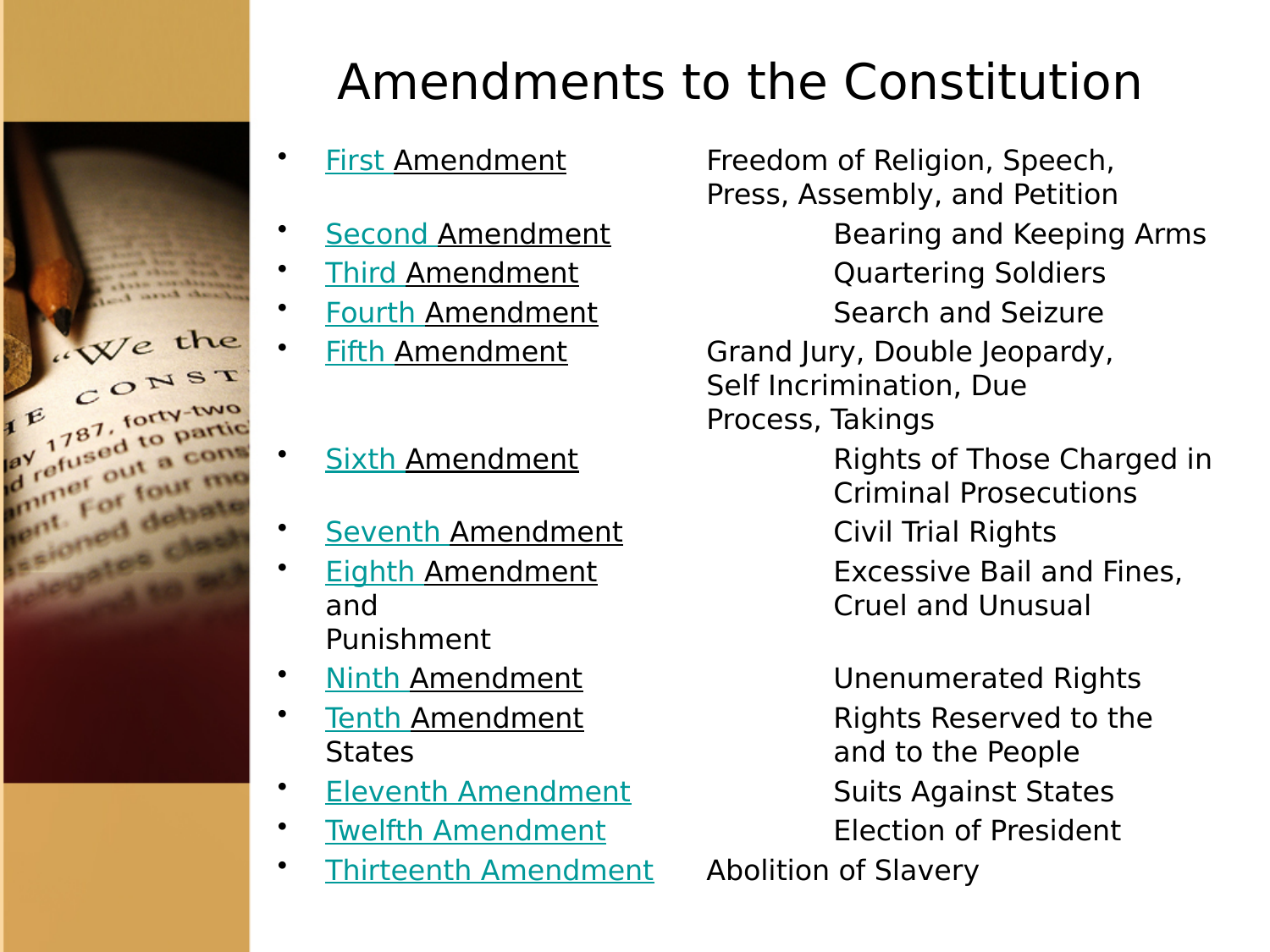

# Amendments to the Constitution
First Amendment 		Freedom of Religion, Speech, 				Press, Assembly, and Petition
Second Amendment 		Bearing and Keeping Arms
Third Amendment 		Quartering Soldiers
Fourth Amendment 		Search and Seizure
Fifth Amendment 		Grand Jury, Double Jeopardy, 				Self Incrimination, Due 					Process, Takings
Sixth Amendment 		Rights of Those Charged in 				Criminal Prosecutions
Seventh Amendment 		Civil Trial Rights
Eighth Amendment 		Excessive Bail and Fines, and 				Cruel and Unusual Punishment
Ninth Amendment 		Unenumerated Rights
Tenth Amendment 		Rights Reserved to the States 				and to the People
Eleventh Amendment 		Suits Against States
Twelfth Amendment 		Election of President
Thirteenth Amendment 	Abolition of Slavery